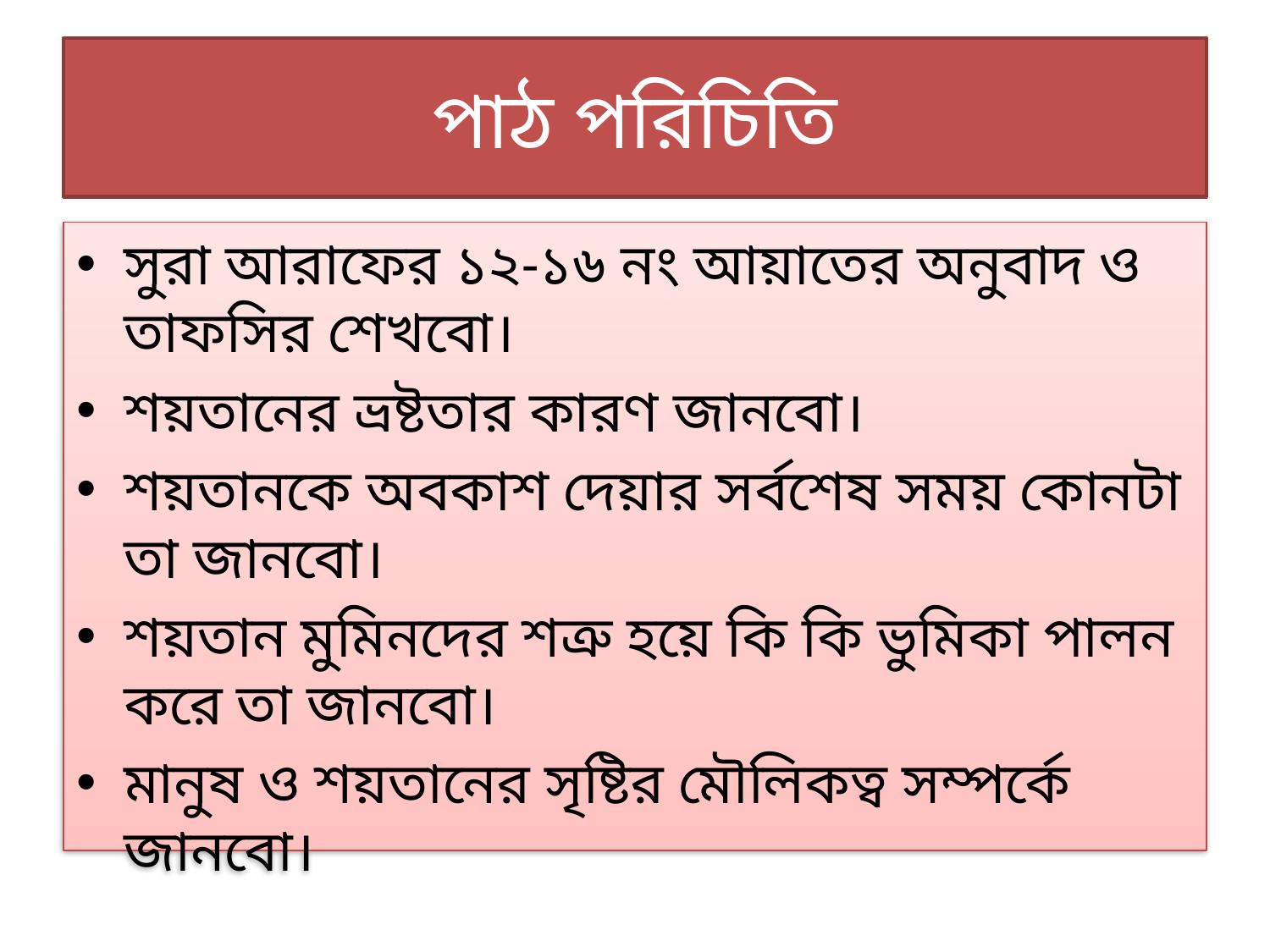

# পাঠ পরিচিতি
সুরা আরাফের ১২-১৬ নং আয়াতের অনুবাদ ও তাফসির শেখবো।
শয়তানের ভ্রষ্টতার কারণ জানবো।
শয়তানকে অবকাশ দেয়ার সর্বশেষ সময় কোনটা তা জানবো।
শয়তান মুমিনদের শত্রু হয়ে কি কি ভুমিকা পালন করে তা জানবো।
মানুষ ও শয়তানের সৃষ্টির মৌলিকত্ব সম্পর্কে জানবো।